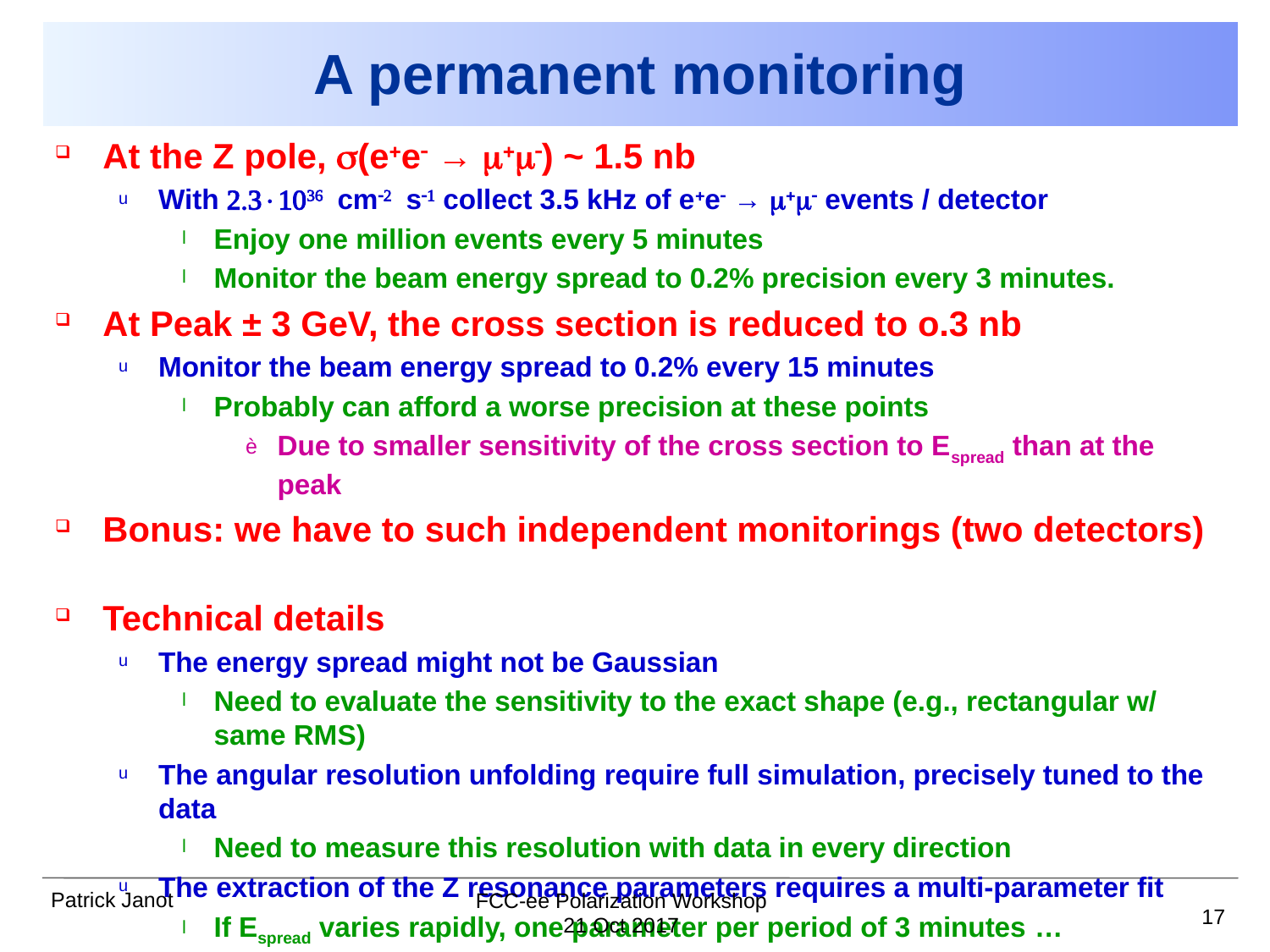

# A permanent monitoring
At the Z pole, σ(e+e− → μ+μ−) ~ 1.5 nb
With 2.3⋅1036 cm−2 s−1 collect 3.5 kHz of e+e− → μ+μ− events / detector
Enjoy one million events every 5 minutes
Monitor the beam energy spread to 0.2% precision every 3 minutes.
At Peak ± 3 GeV, the cross section is reduced to o.3 nb
Monitor the beam energy spread to 0.2% every 15 minutes
Probably can afford a worse precision at these points
Due to smaller sensitivity of the cross section to Espread than at the peak
Bonus: we have to such independent monitorings (two detectors)

Technical details
The energy spread might not be Gaussian
Need to evaluate the sensitivity to the exact shape (e.g., rectangular w/ same RMS)
The angular resolution unfolding require full simulation, precisely tuned to the data
Need to measure this resolution with data in every direction
The extraction of the Z resonance parameters requires a multi-parameter fit
If Espread varies rapidly, one parameter per period of 3 minutes …

FCC-ee Polarization Workshop
17
21 Oct 2017